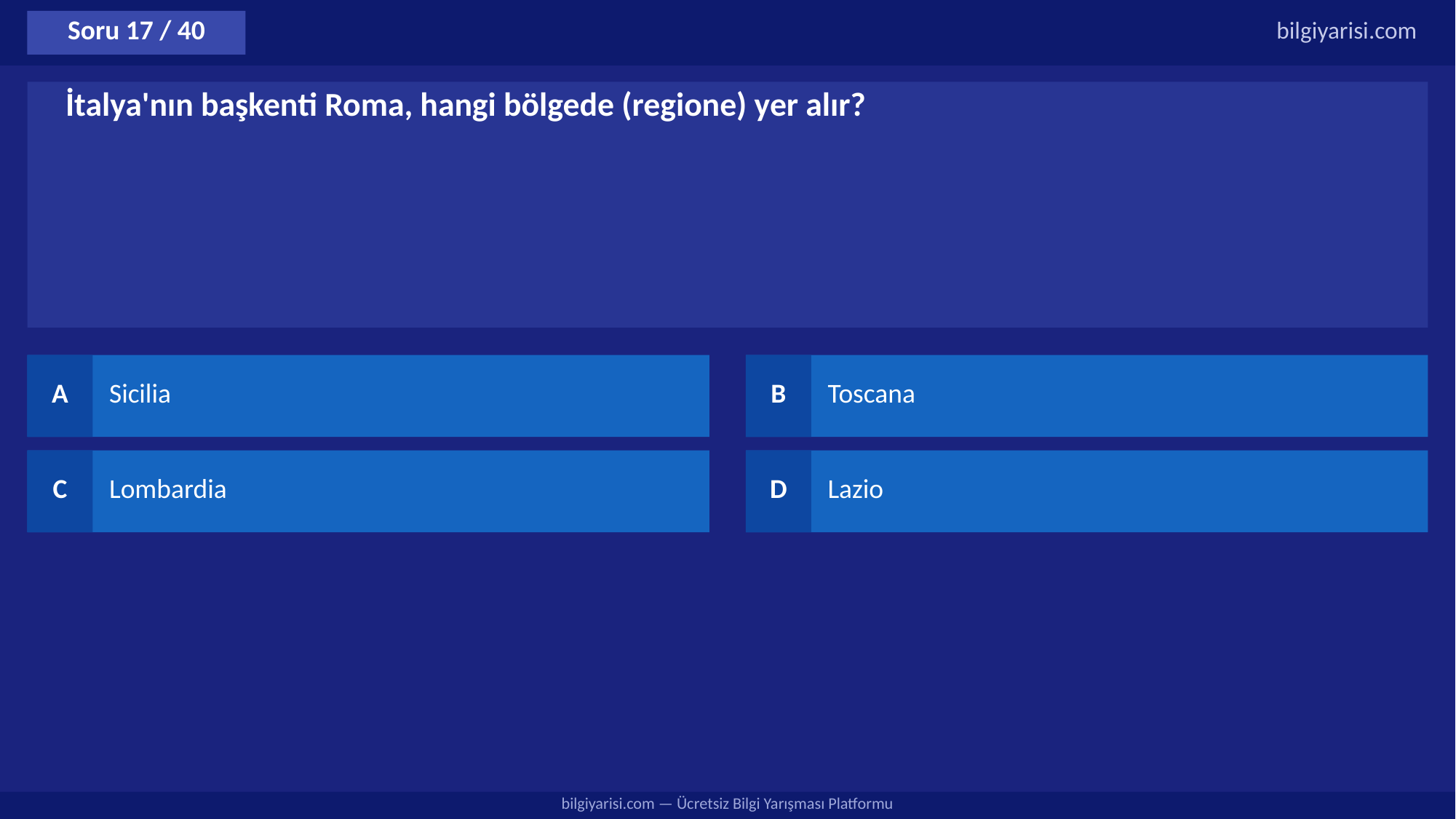

Soru 17 / 40
bilgiyarisi.com

İtalya'nın başkenti Roma, hangi bölgede (regione) yer alır?

A
Sicilia

B
Toscana

C
Lombardia

D
Lazio
bilgiyarisi.com — Ücretsiz Bilgi Yarışması Platformu